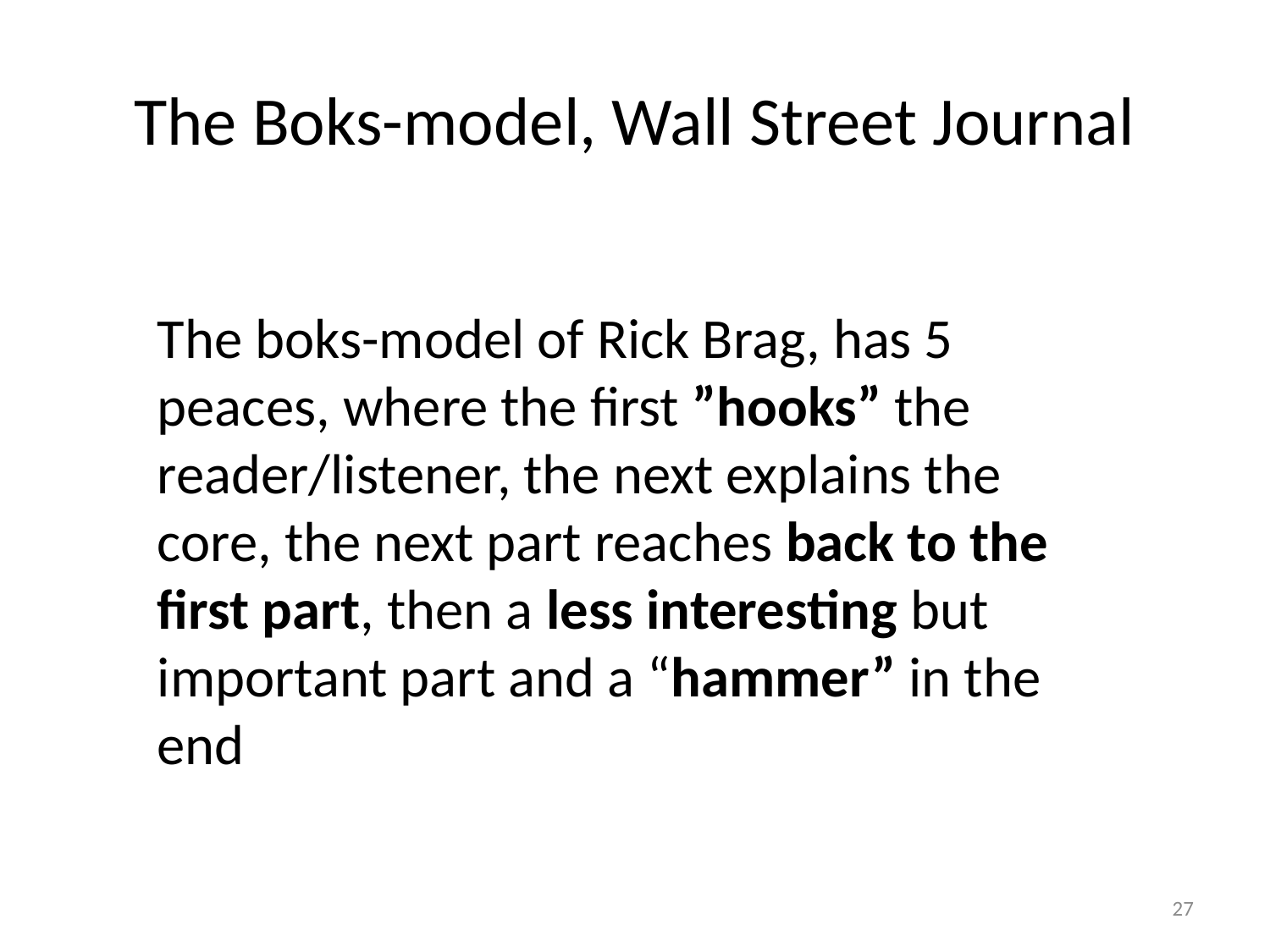

# The Boks-model, Wall Street Journal

The boks-model of Rick Brag, has 5 peaces, where the first ”hooks” the reader/listener, the next explains the core, the next part reaches back to the first part, then a less interesting but important part and a “hammer” in the end
27